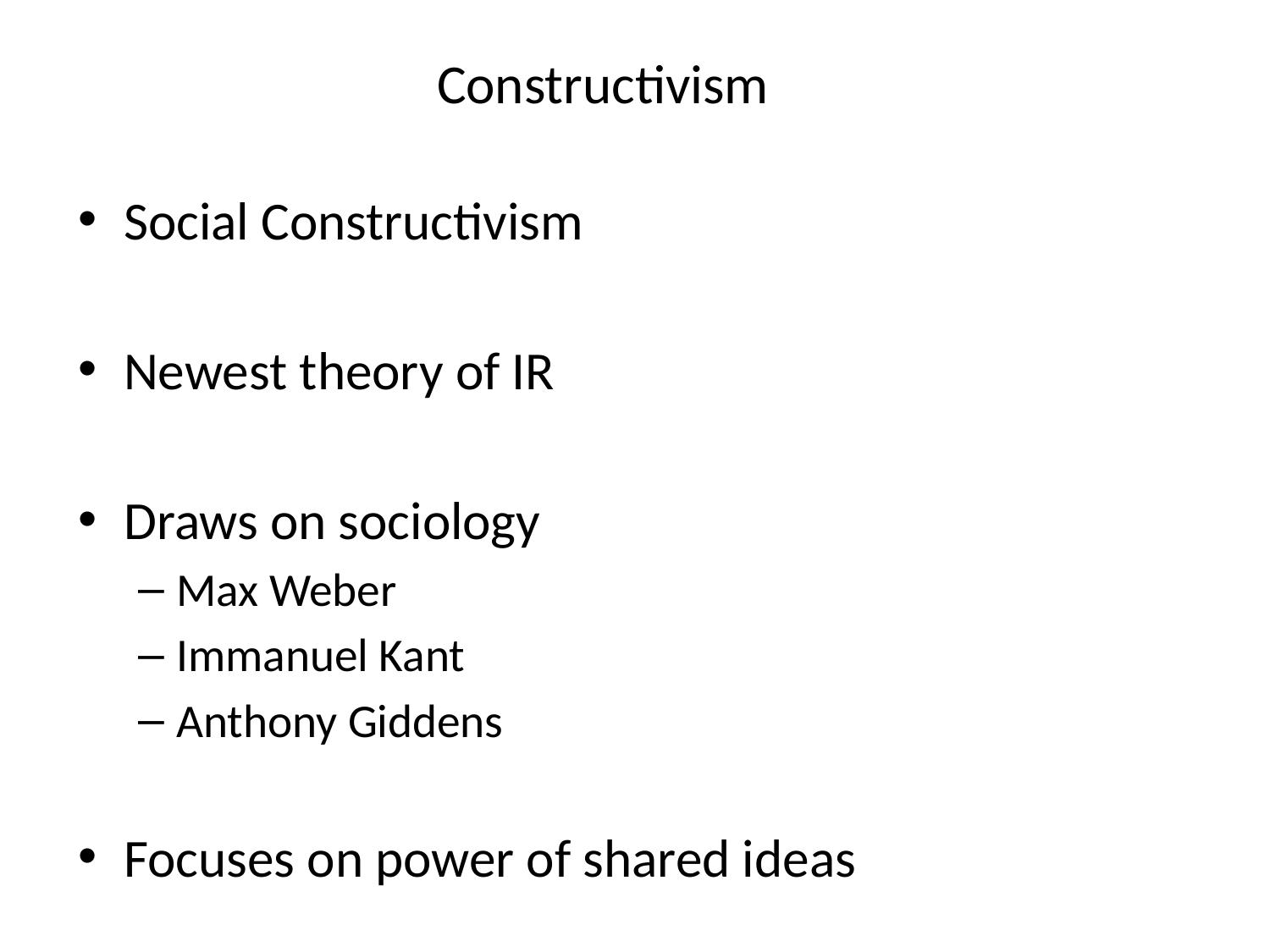

Constructivism
Social Constructivism

Newest theory of IR

Draws on sociology
Max Weber
Immanuel Kant
Anthony Giddens

Focuses on power of shared ideas